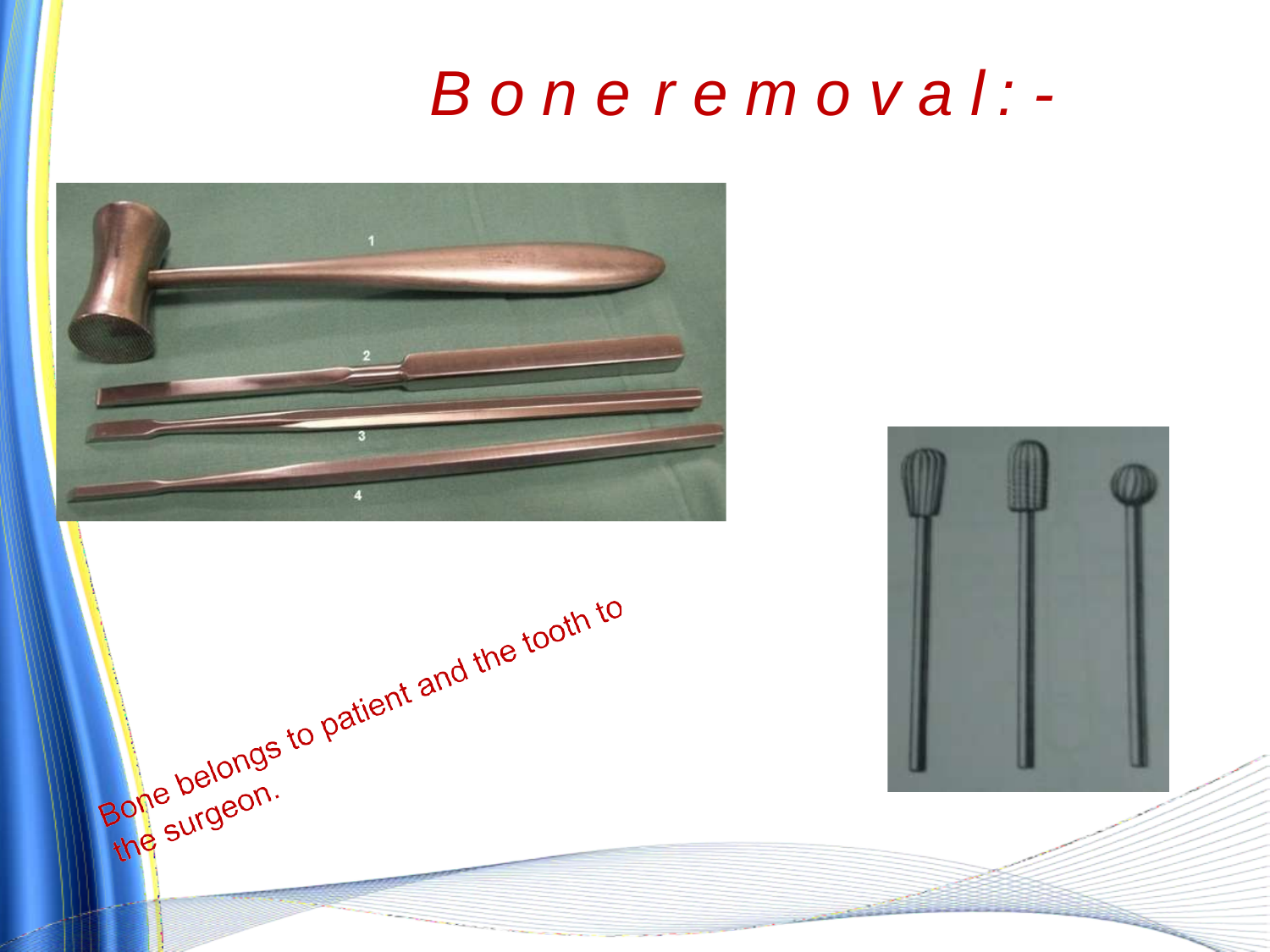

# B o n e	r e m o v a l	: -